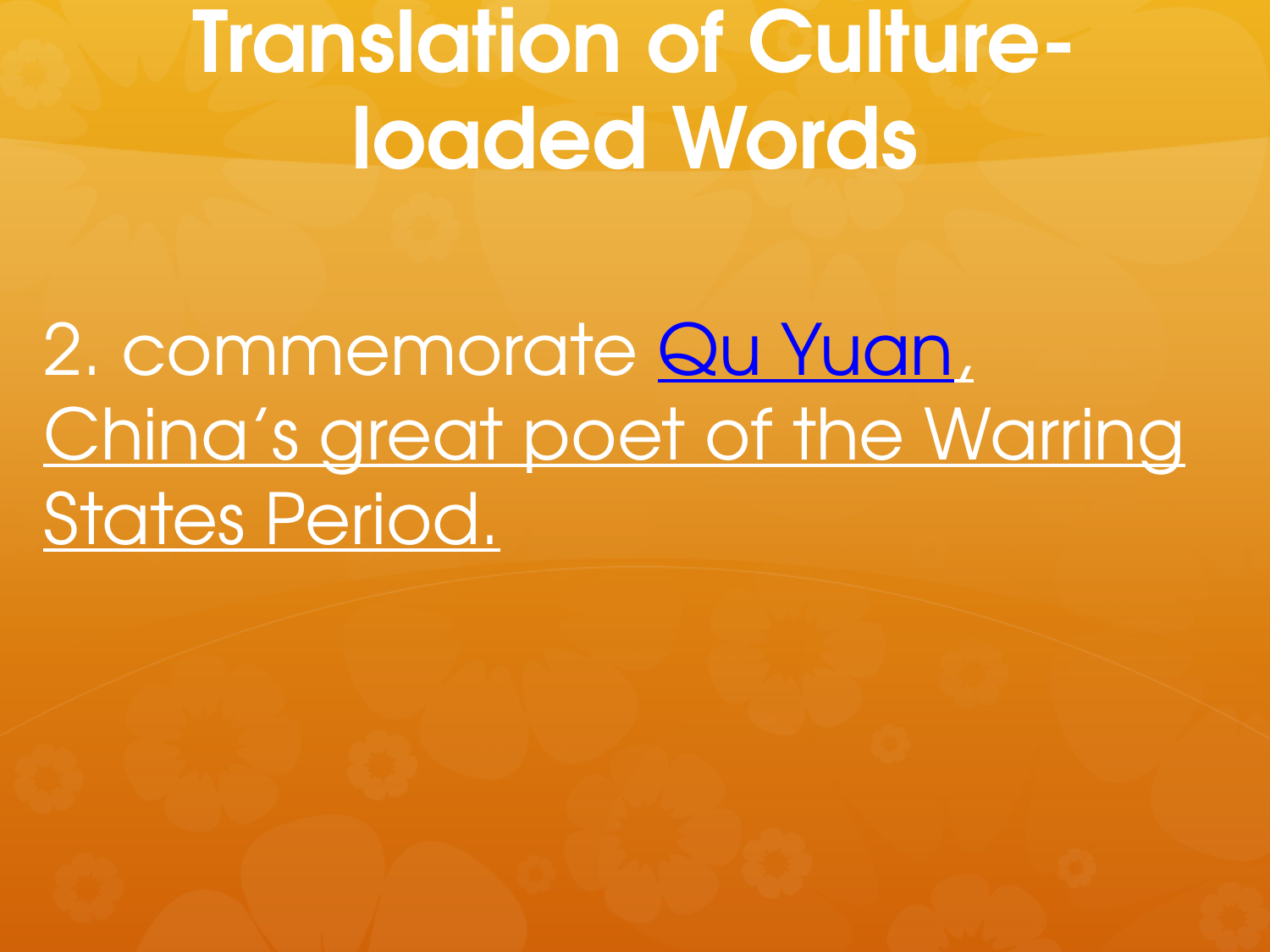

# Translation of Culture-loaded Words
2. commemorate Qu Yuan, China’s great poet of the Warring States Period.